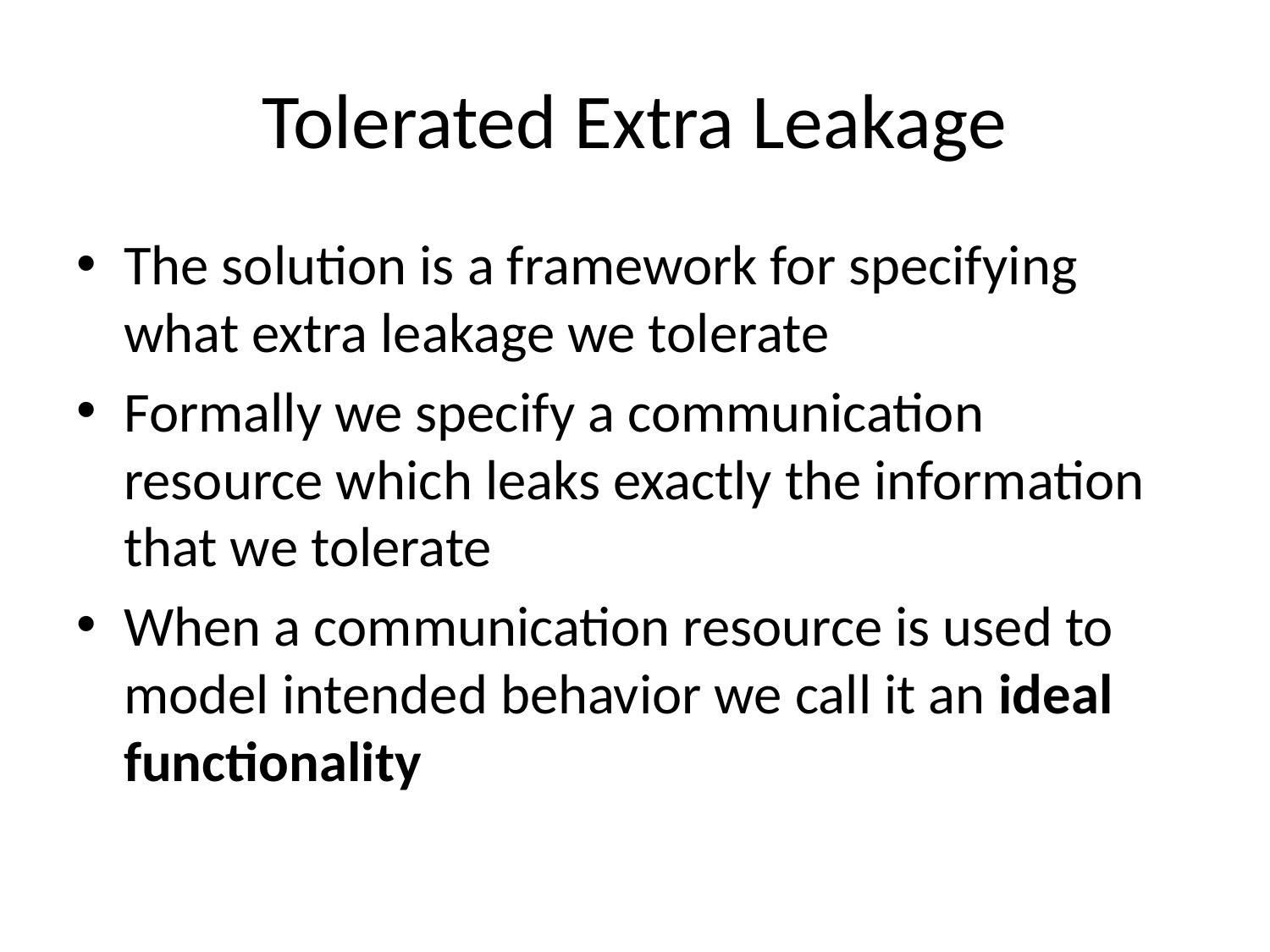

# Tolerated Extra Leakage
The solution is a framework for specifying what extra leakage we tolerate
Formally we specify a communication resource which leaks exactly the information that we tolerate
When a communication resource is used to model intended behavior we call it an ideal functionality